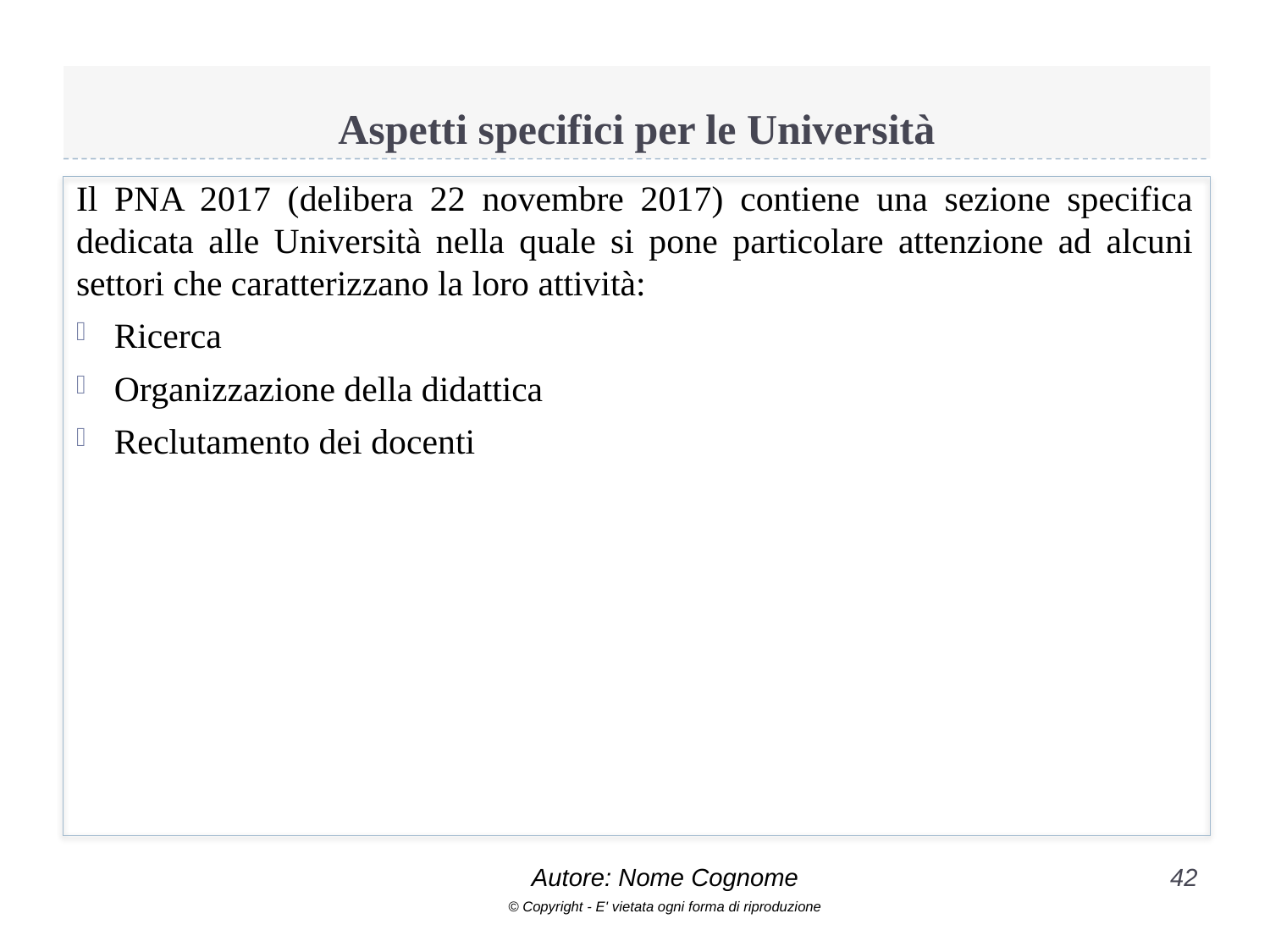

# Aspetti specifici per le Università
Il PNA 2017 (delibera 22 novembre 2017) contiene una sezione specifica dedicata alle Università nella quale si pone particolare attenzione ad alcuni settori che caratterizzano la loro attività:
Ricerca
Organizzazione della didattica
Reclutamento dei docenti